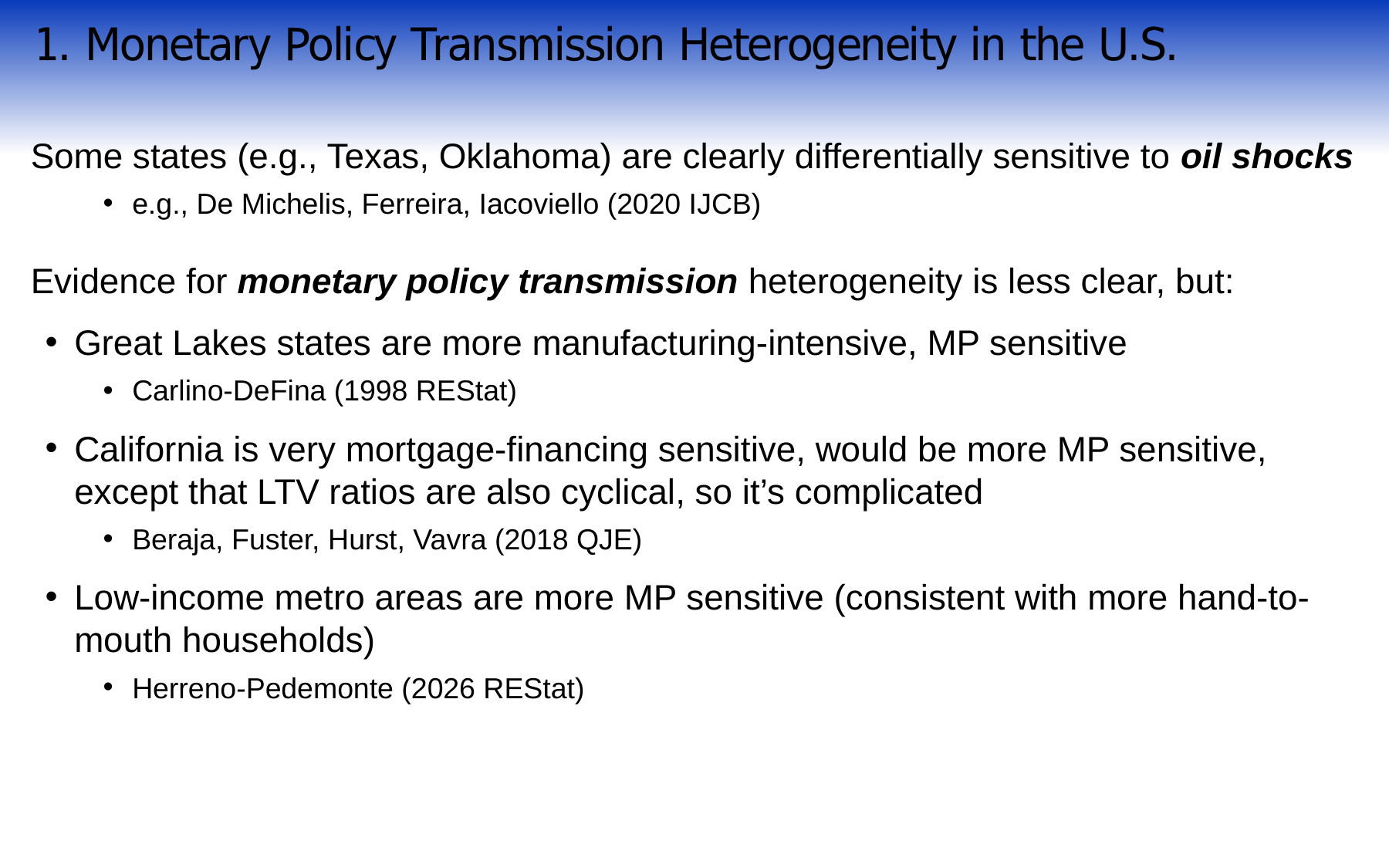

1. Monetary Policy Transmission Heterogeneity in the U.S.
Some states (e.g., Texas, Oklahoma) are clearly differentially sensitive to oil shocks
e.g., De Michelis, Ferreira, Iacoviello (2020 IJCB)
Evidence for monetary policy transmission heterogeneity is less clear, but:
Great Lakes states are more manufacturing-intensive, MP sensitive
Carlino-DeFina (1998 REStat)
California is very mortgage-financing sensitive, would be more MP sensitive,
except that LTV ratios are also cyclical, so it’s complicated
Beraja, Fuster, Hurst, Vavra (2018 QJE)
Low-income metro areas are more MP sensitive (consistent with more hand-to-mouth households)
Herreno-Pedemonte (2026 REStat)